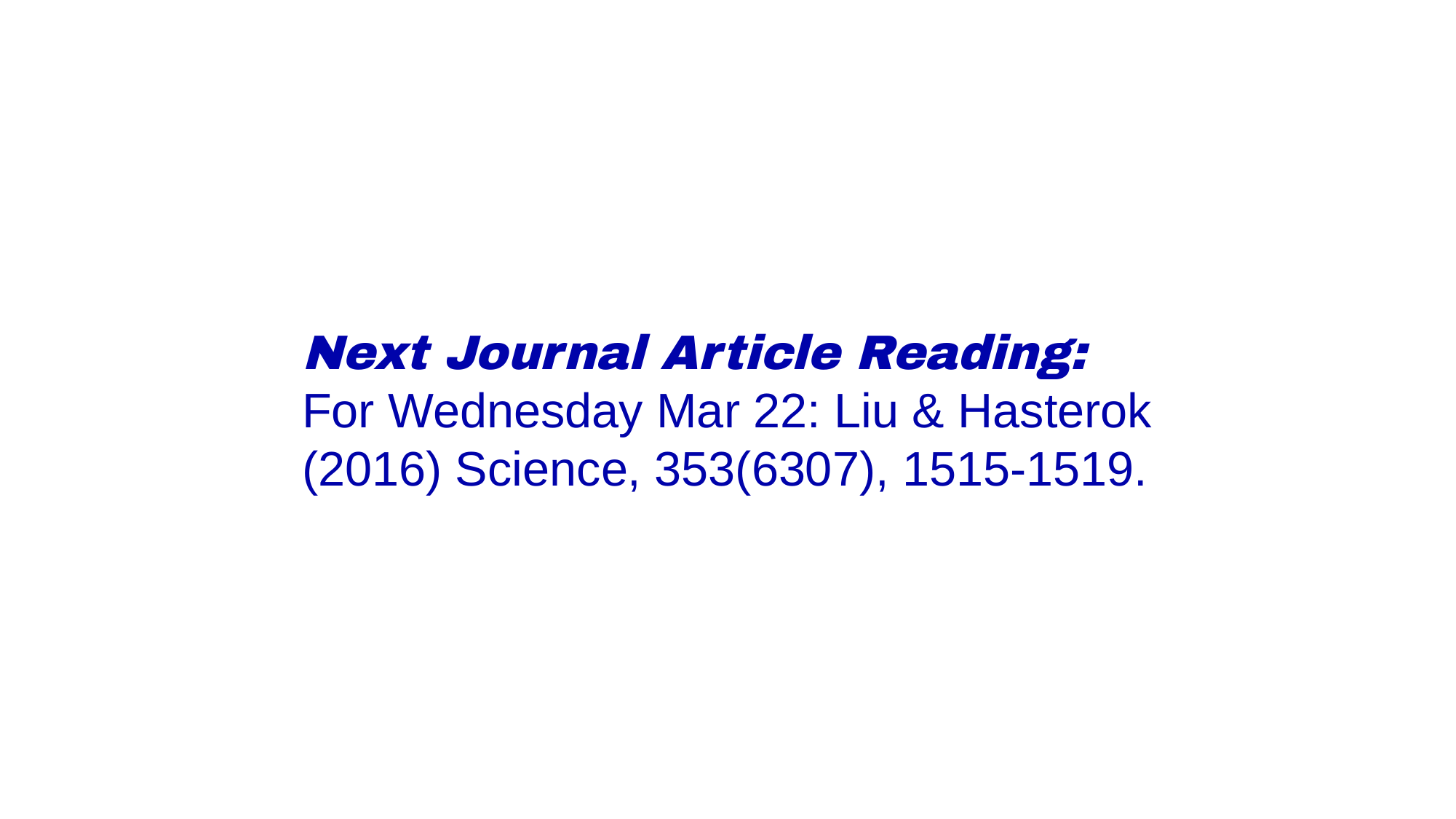

Next Journal Article Reading:
For Wednesday Mar 22: Liu & Hasterok
(2016) Science, 353(6307), 1515-1519.